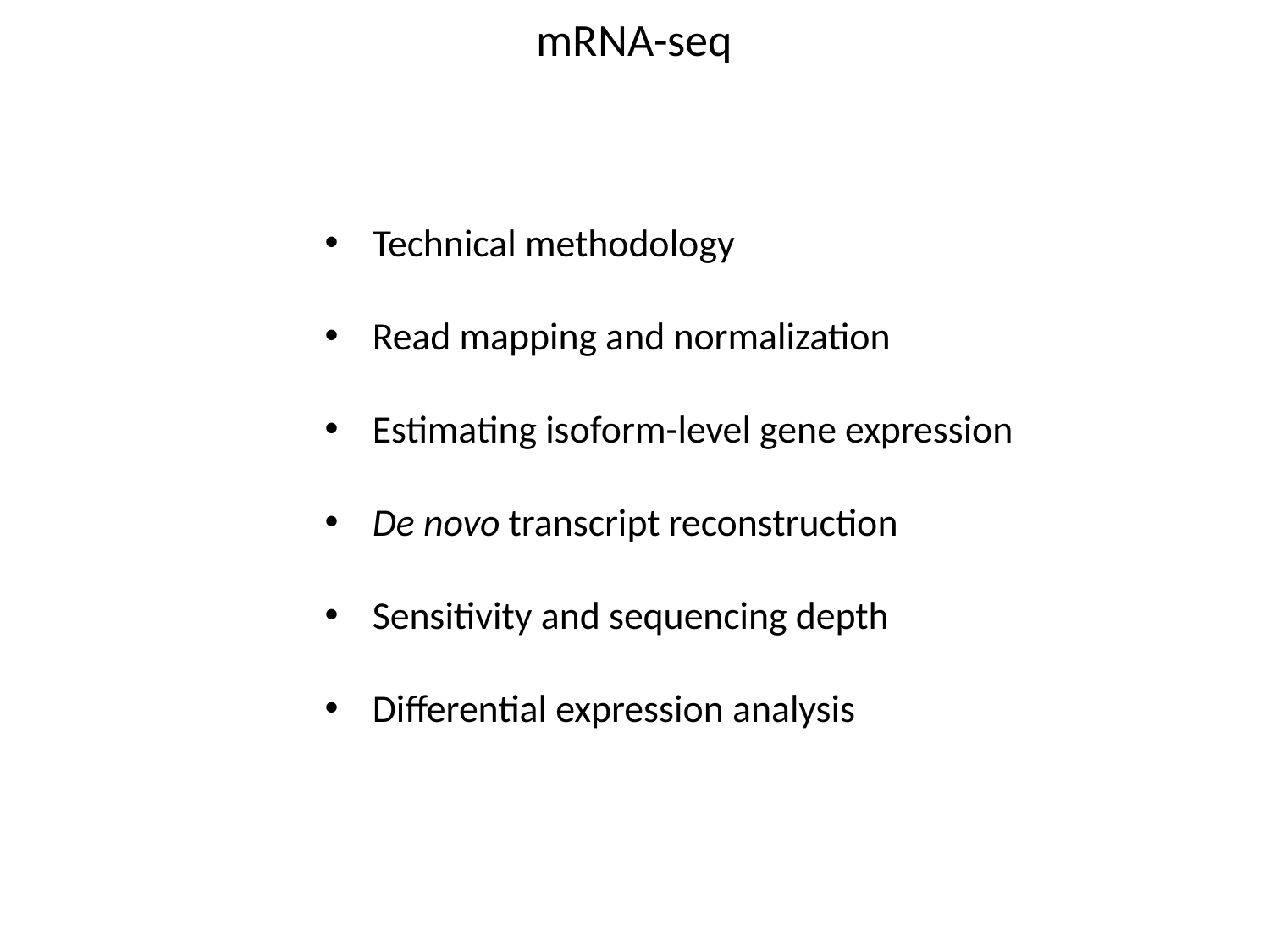

mRNA-seq

Technical methodology

Read mapping and normalization

Estimating isoform-level gene expression

De novo transcript reconstruction

Sensitivity and sequencing depth

Differential expression analysis